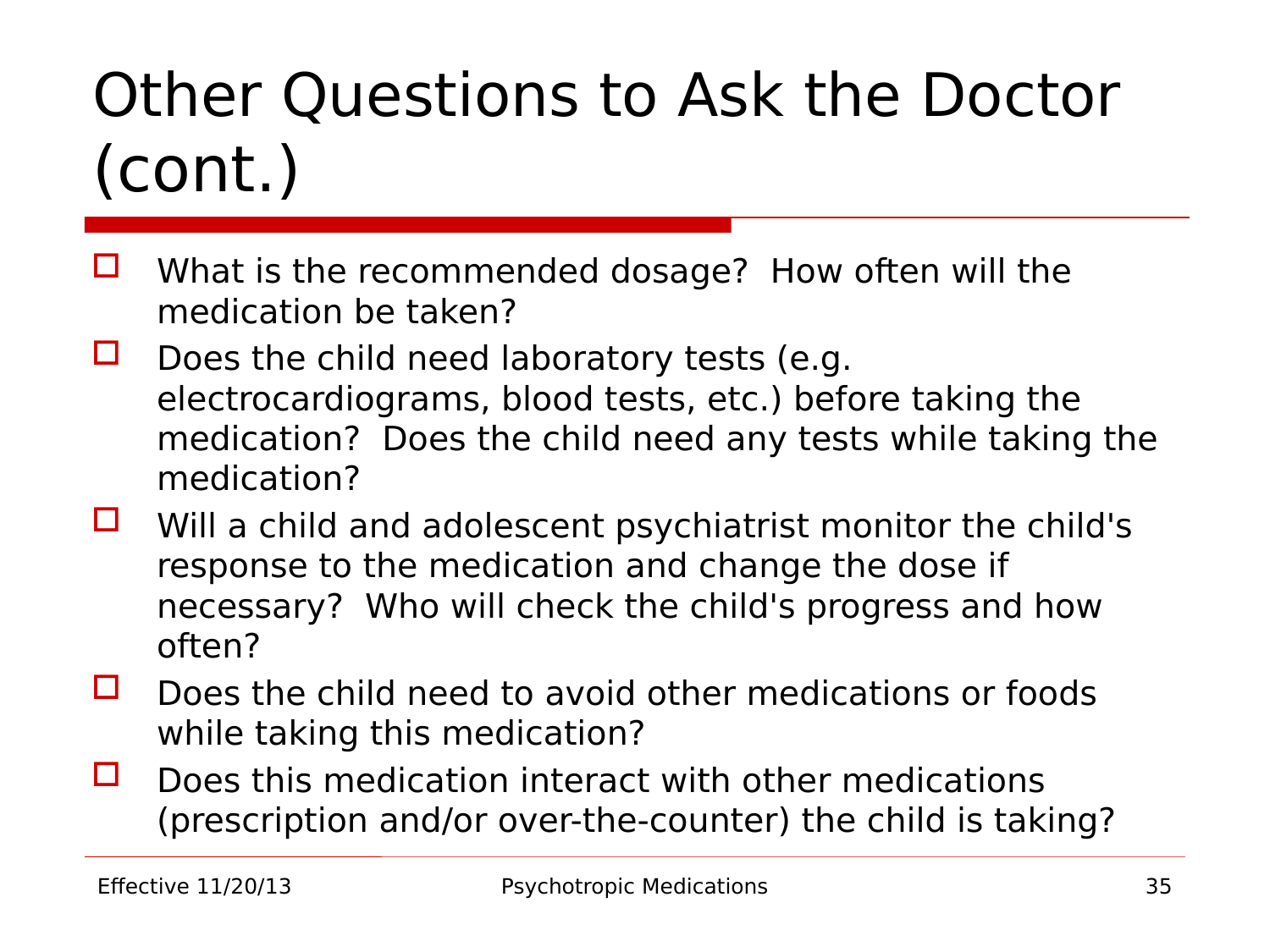

# Other Questions to Ask the Doctor (cont.)
What is the recommended dosage?  How often will the medication be taken?
Does the child need laboratory tests (e.g. electrocardiograms, blood tests, etc.) before taking the medication?  Does the child need any tests while taking the medication?
Will a child and adolescent psychiatrist monitor the child's response to the medication and change the dose if necessary?  Who will check the child's progress and how often?
Does the child need to avoid other medications or foods while taking this medication?
Does this medication interact with other medications (prescription and/or over-the-counter) the child is taking?

Effective 11/20/13
Psychotropic Medications
35